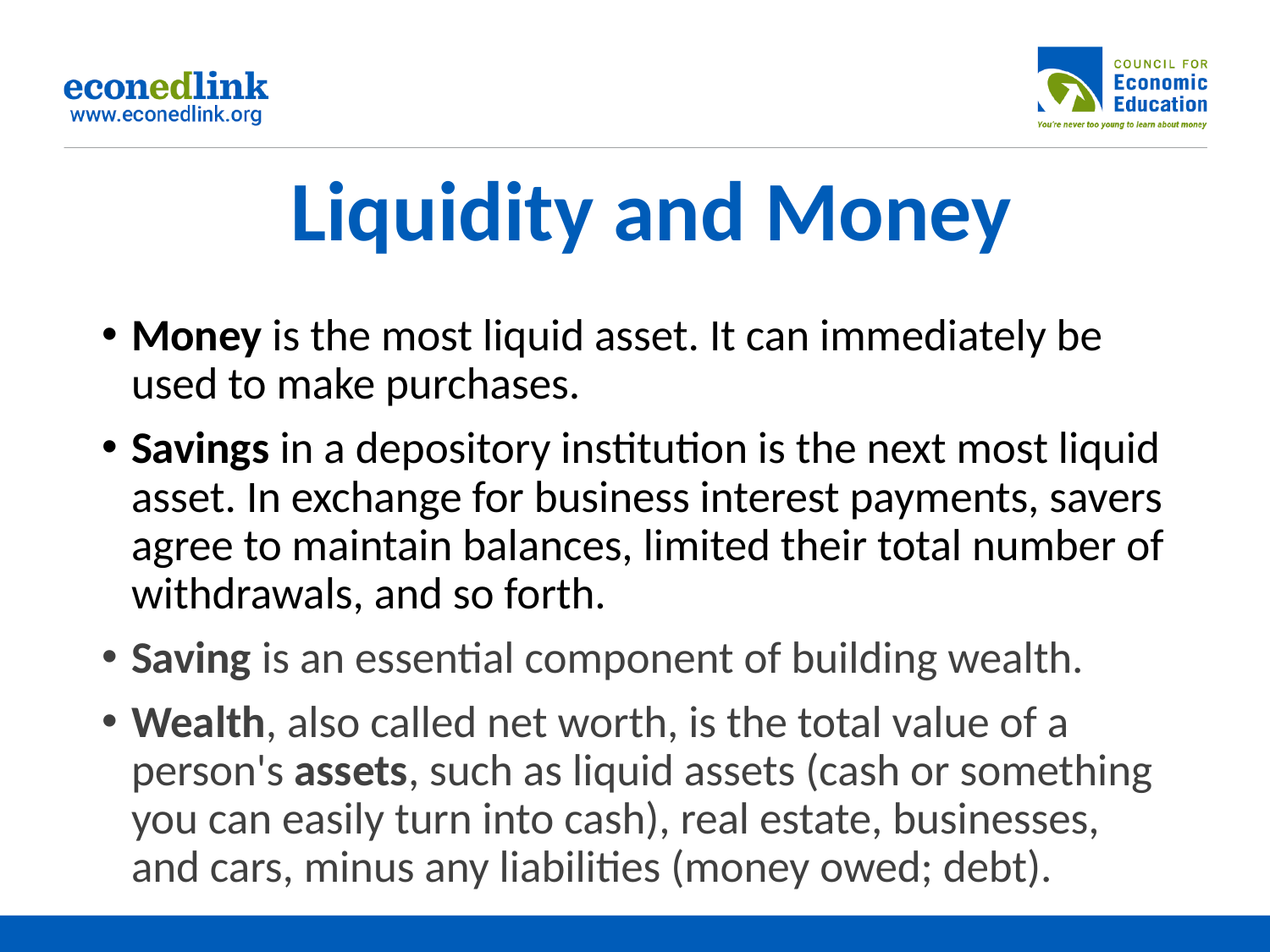

# Liquidity and Money
Money is the most liquid asset. It can immediately be used to make purchases.
Savings in a depository institution is the next most liquid asset. In exchange for business interest payments, savers agree to maintain balances, limited their total number of withdrawals, and so forth.
Saving is an essential component of building wealth.
Wealth, also called net worth, is the total value of a person's assets, such as liquid assets (cash or something you can easily turn into cash), real estate, businesses, and cars, minus any liabilities (money owed; debt).